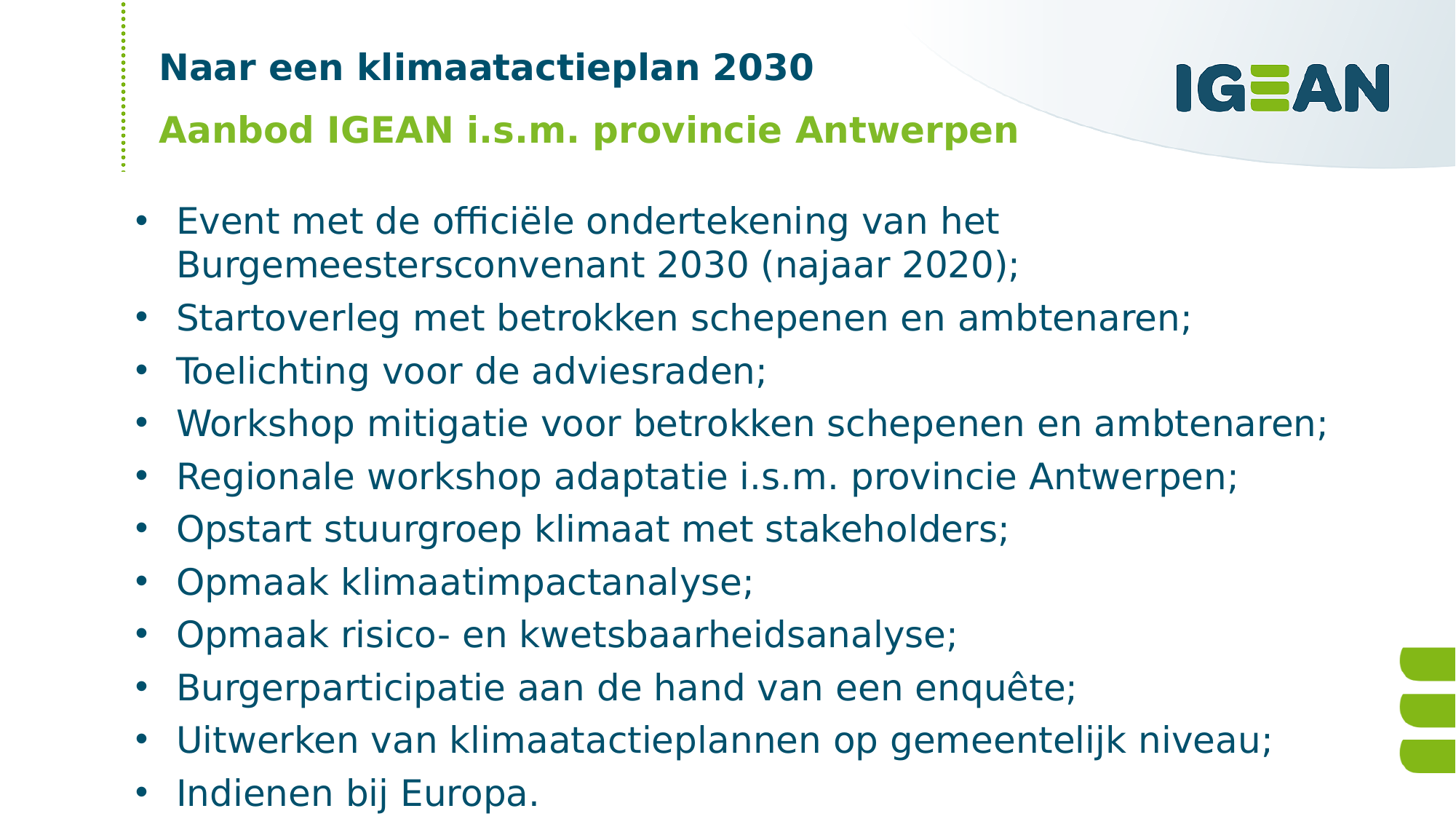

# Naar een klimaatactieplan 2030
Aanbod IGEAN i.s.m. provincie Antwerpen
Event met de officiële ondertekening van het Burgemeestersconvenant 2030 (najaar 2020);
Startoverleg met betrokken schepenen en ambtenaren;
Toelichting voor de adviesraden;
Workshop mitigatie voor betrokken schepenen en ambtenaren;
Regionale workshop adaptatie i.s.m. provincie Antwerpen;
Opstart stuurgroep klimaat met stakeholders;
Opmaak klimaatimpactanalyse;
Opmaak risico- en kwetsbaarheidsanalyse;
Burgerparticipatie aan de hand van een enquête;
Uitwerken van klimaatactieplannen op gemeentelijk niveau;
Indienen bij Europa.